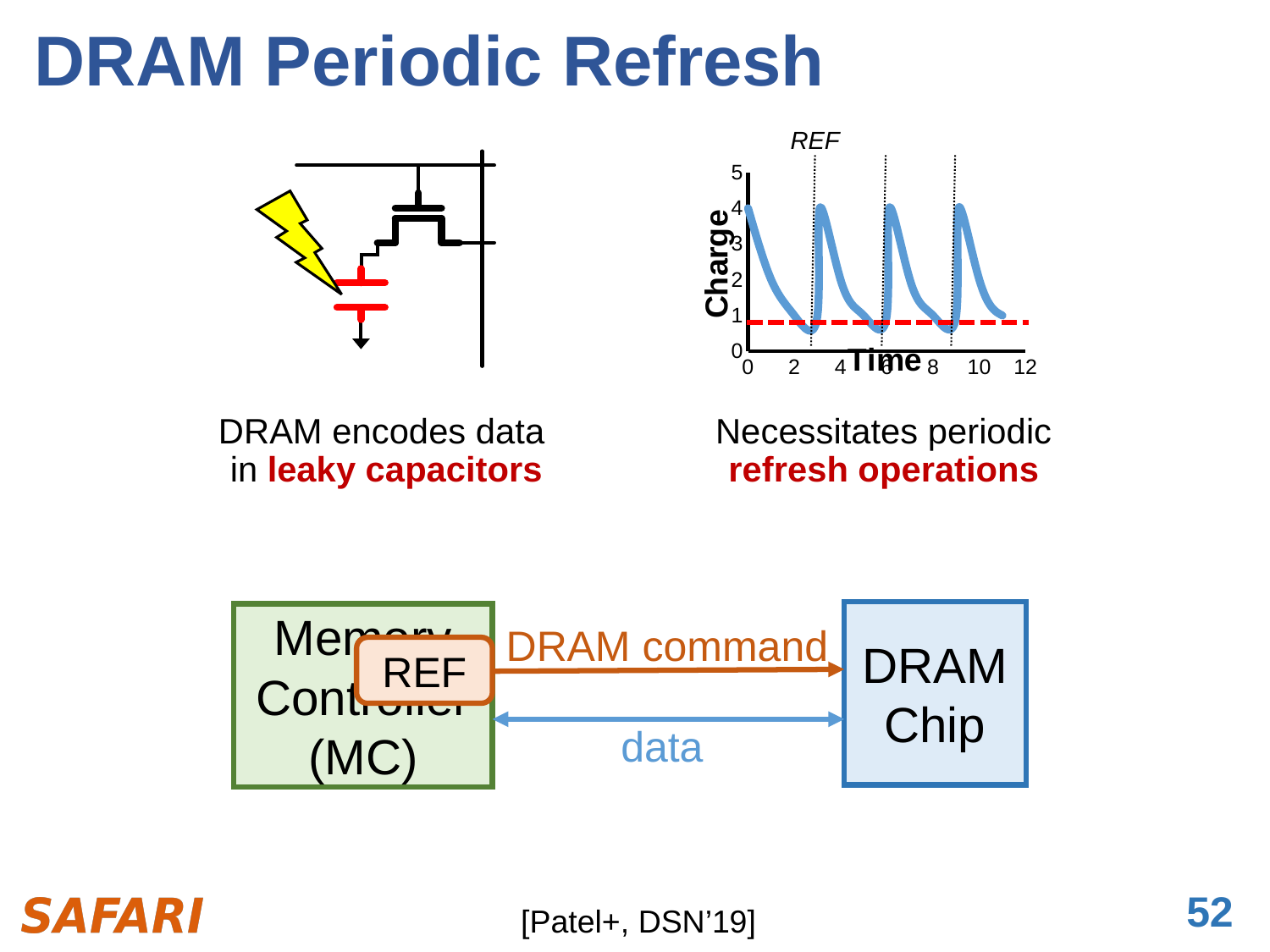

# DRAM Periodic Refresh
REF

### Chart

| Category | Y-Values |
|---|---|
Necessitates periodic refresh operations

DRAM encodes data
in leaky capacitors
DRAM
Chip
Memory Controller
(MC)
DRAM command
data
REF
52
[Patel+, DSN’19]